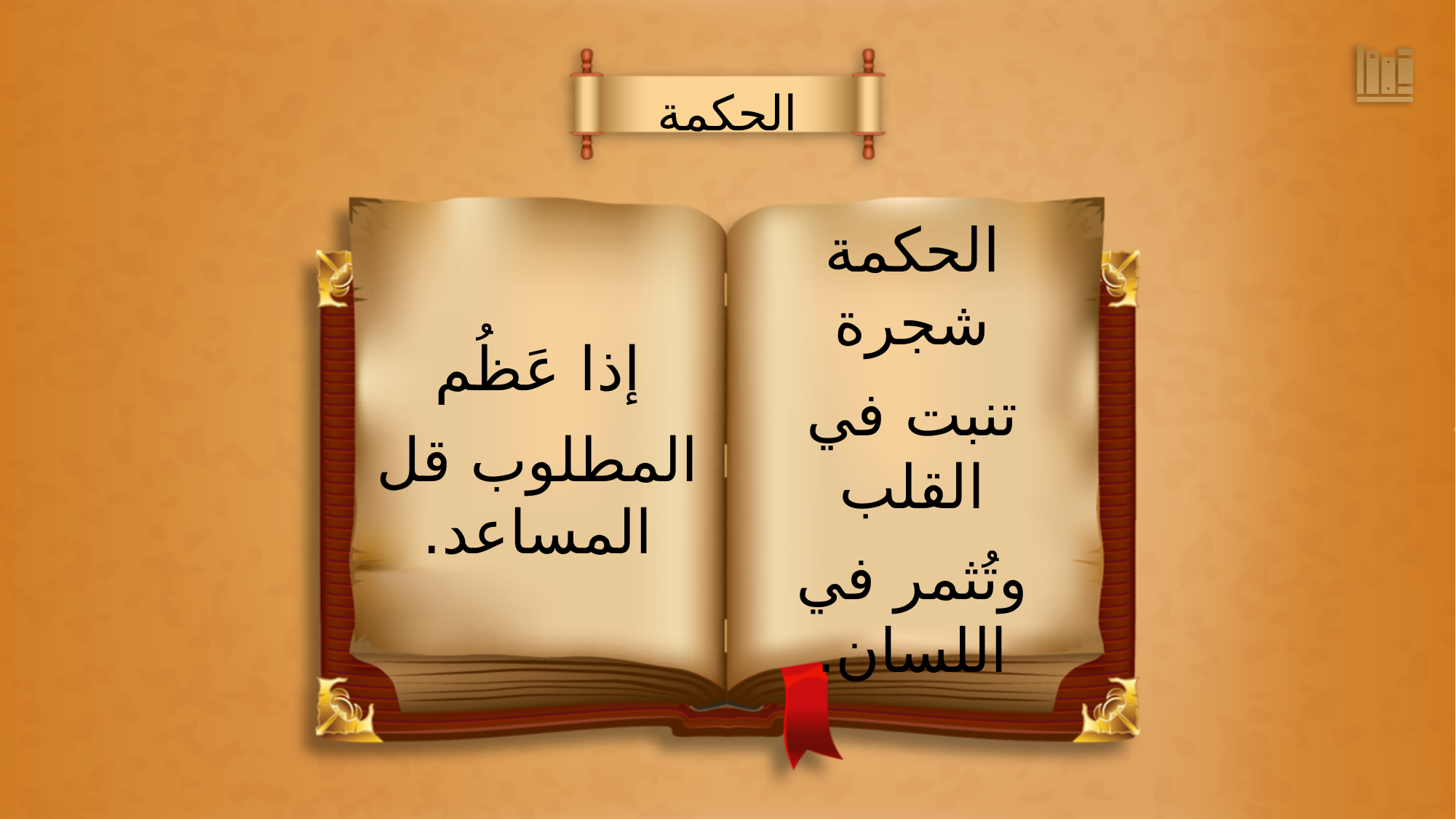

الحكمة
الحكمة شجرة
تنبت في القلب
وتُثمر في اللسان.
إذا عَظُم
المطلوب قل المساعد.